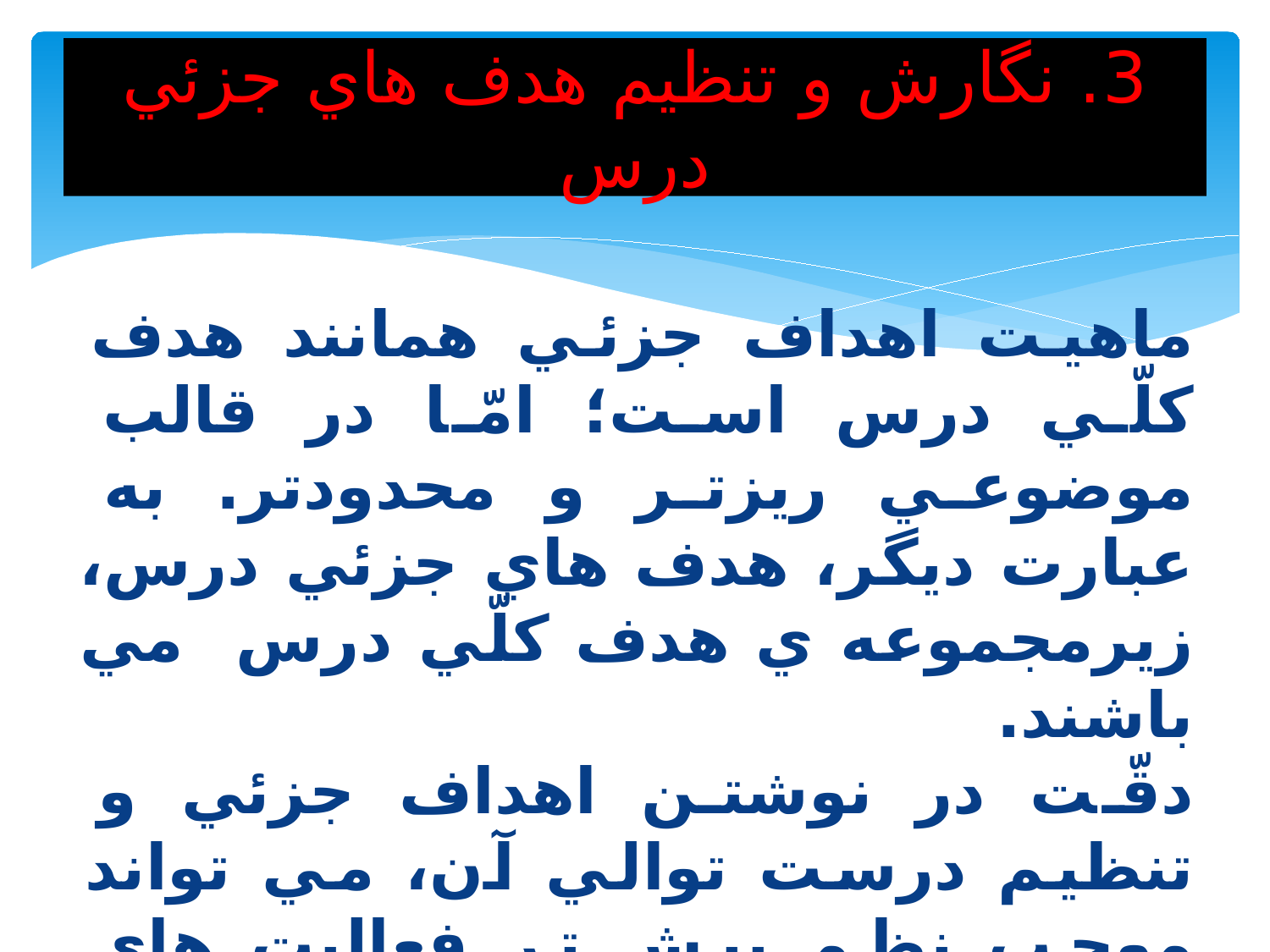

# 3. نگارش و تنظيم هدف هاي جزئي درس

ماهيت اهداف جزئي همانند هدف کلّي درس است؛ امّا در قالب موضوعي ريزتر و محدودتر. به عبارت ديگر، هدف هاي جزئي درس، زيرمجموعه ي هدف کلّي درس  مي باشند.
دقّت در نوشتن اهداف جزئي و تنظيم درست توالي آن، مي تواند موجب نظم بيش تر فعاليت هاي آموزشي شود و در نهايت، تحقّق هدف کلّي را تضمين نمايد.